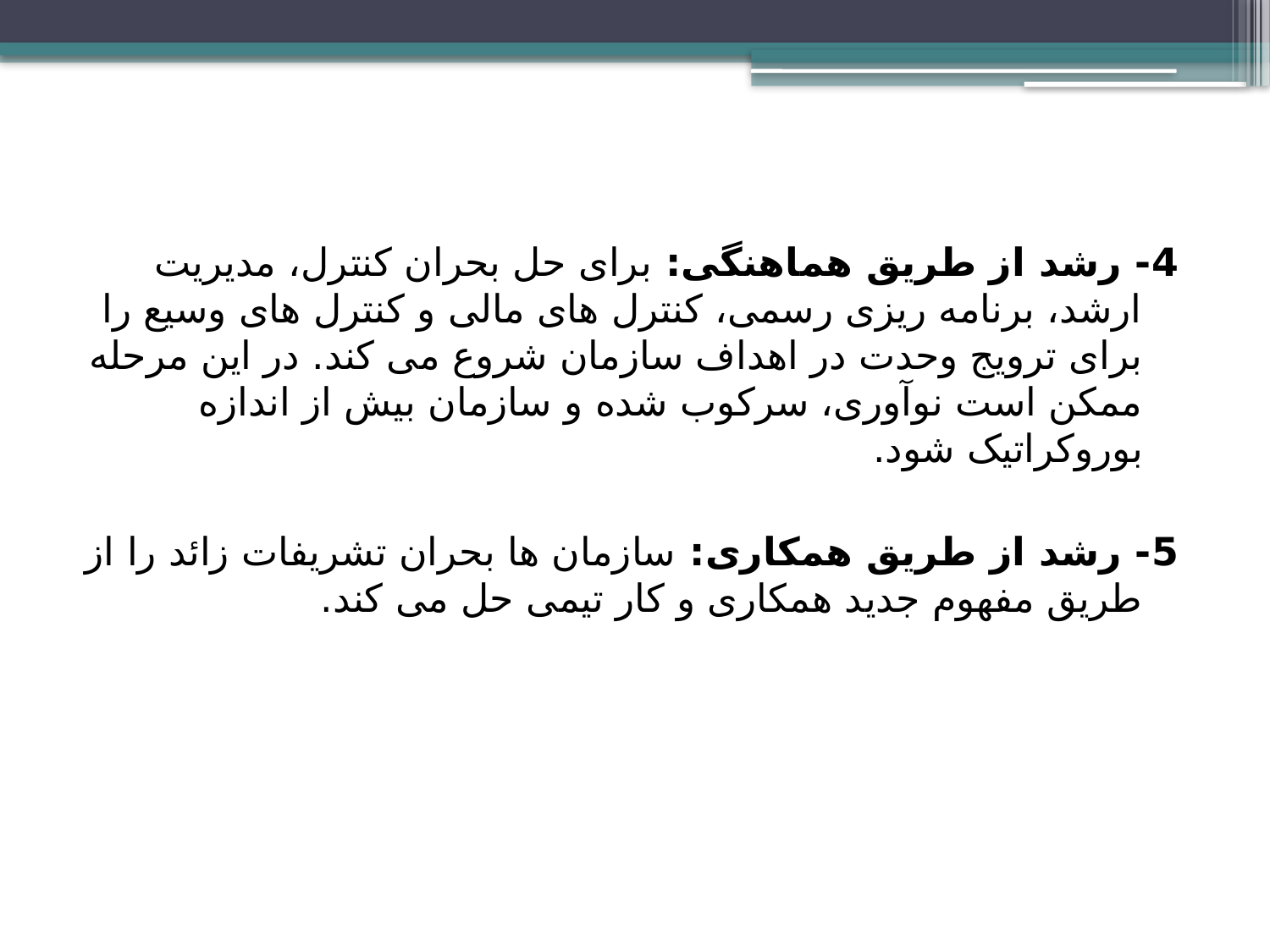

4- رشد از طریق هماهنگی: برای حل بحران کنترل، مدیریت ارشد، برنامه ریزی رسمی، کنترل های مالی و کنترل های وسیع را برای ترویج وحدت در اهداف سازمان شروع می کند. در این مرحله ممکن است نوآوری، سرکوب شده و سازمان بیش از اندازه بوروکراتیک شود.

5- رشد از طریق همکاری: سازمان ها بحران تشریفات زائد را از طریق مفهوم جدید همکاری و کار تیمی حل می کند.